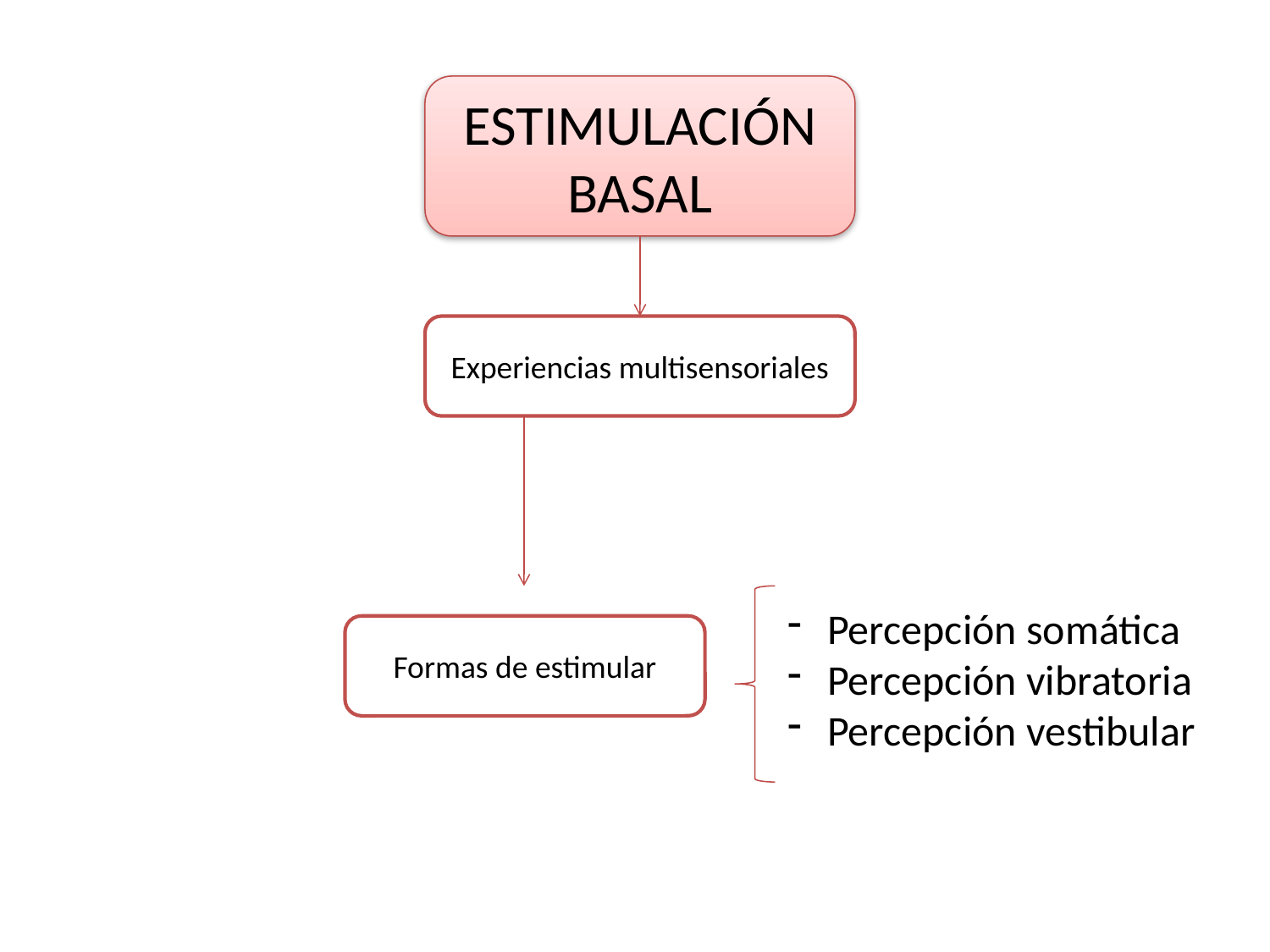

ESTIMULACIÓN BASAL
Experiencias multisensoriales

Percepción somática
Percepción vibratoria
Percepción vestibular
Formas de estimular